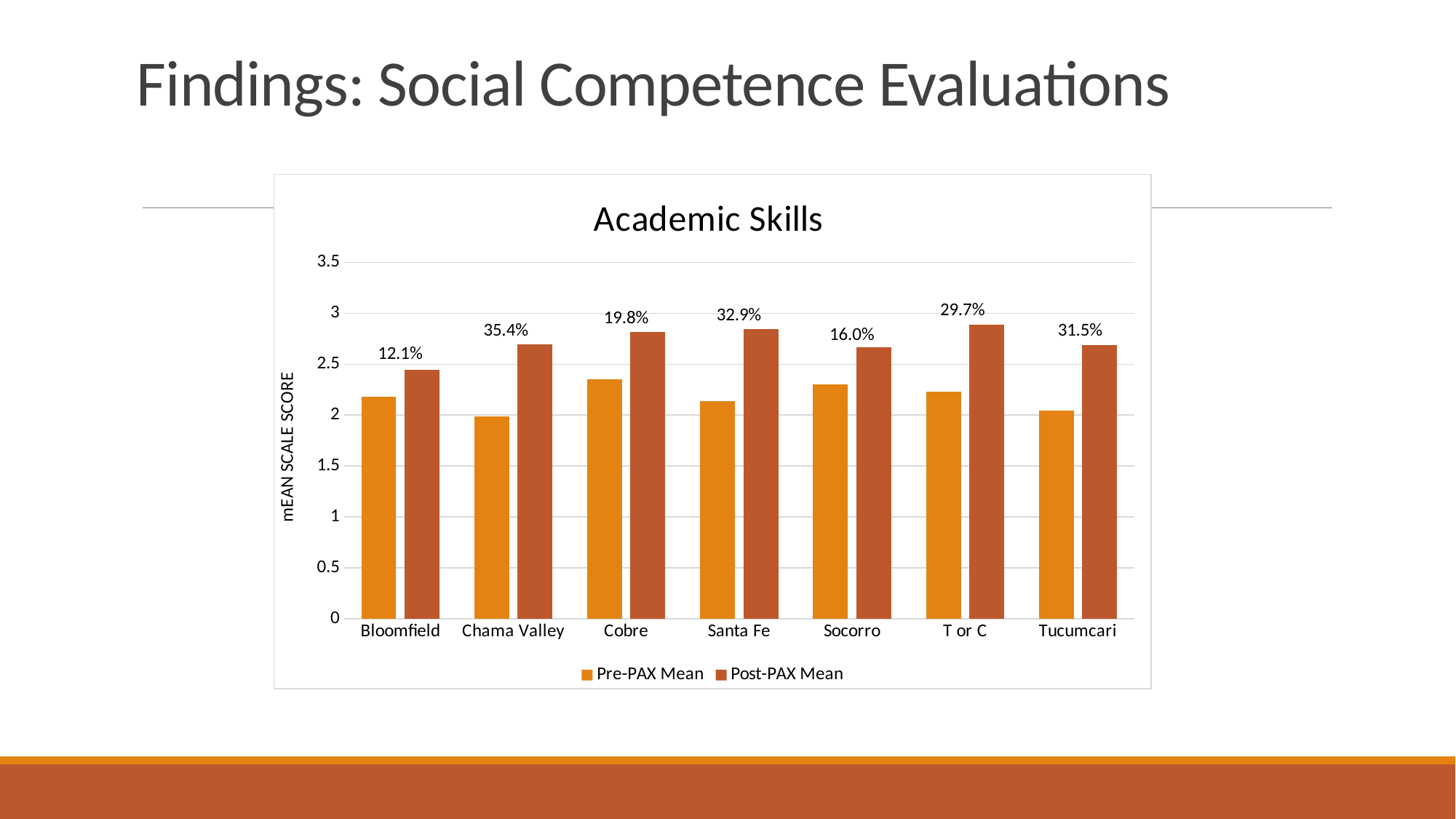

# Findings: Social Competence Evaluations

### Chart: Academic Skills

| Category |  |  |
|---|---|---|
| Bloomfield | 2.179 | 2.443 |
| Chama Valley | 1.989 | 2.693 |
| Cobre | 2.35 | 2.815999999999998 |
| Santa Fe | 2.14 | 2.844 |
| Socorro | 2.301 | 2.669 |
| T or C | 2.229 | 2.89 |
| Tucumcari | 2.047 | 2.691 |